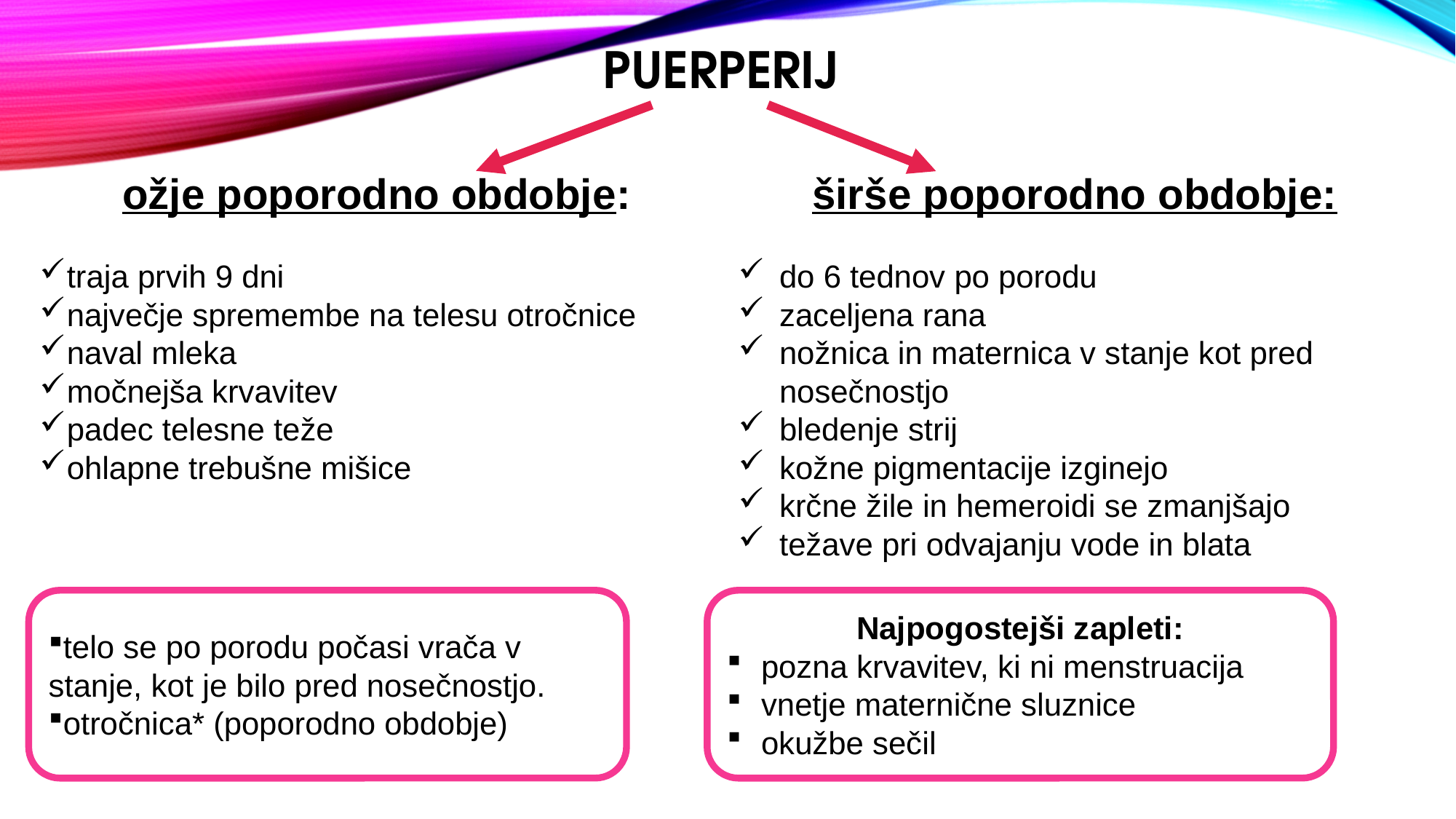

PUERPERIJ
       ožje poporodno obdobje:

traja prvih 9 dni
največje spremembe na telesu otročnice
naval mleka
močnejša krvavitev
padec telesne teže
ohlapne trebušne mišice

širše poporodno obdobje:

do 6 tednov po porodu
zaceljena rana
nožnica in maternica v stanje kot pred nosečnostjo
bledenje strij
kožne pigmentacije izginejo
krčne žile in hemeroidi se zmanjšajo
težave pri odvajanju vode in blata

telo se po porodu počasi vrača v stanje, kot je bilo pred nosečnostjo.
otročnica* (poporodno obdobje)
Najpogostejši zapleti:
pozna krvavitev, ki ni menstruacija
vnetje maternične sluznice
okužbe sečil